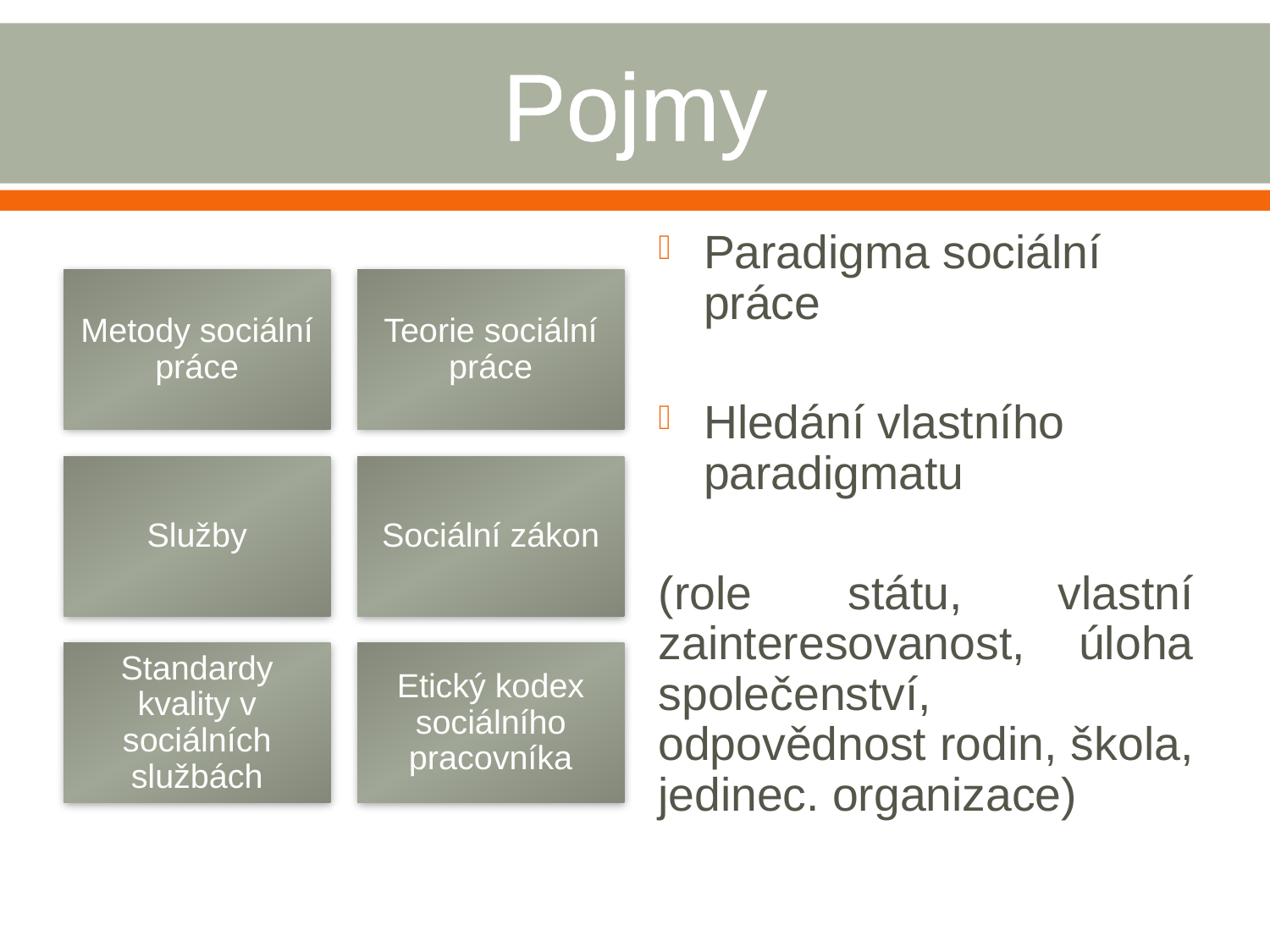

# Pojmy
Metody sociální práce
Teorie sociální práce
Služby
Sociální zákon
Standardy kvality v sociálních službách
Etický kodex sociálního pracovníka
Paradigma sociální práce

Hledání vlastního paradigmatu

(role státu, vlastní zainteresovanost, úloha společenství, odpovědnost rodin, škola, jedinec. organizace)